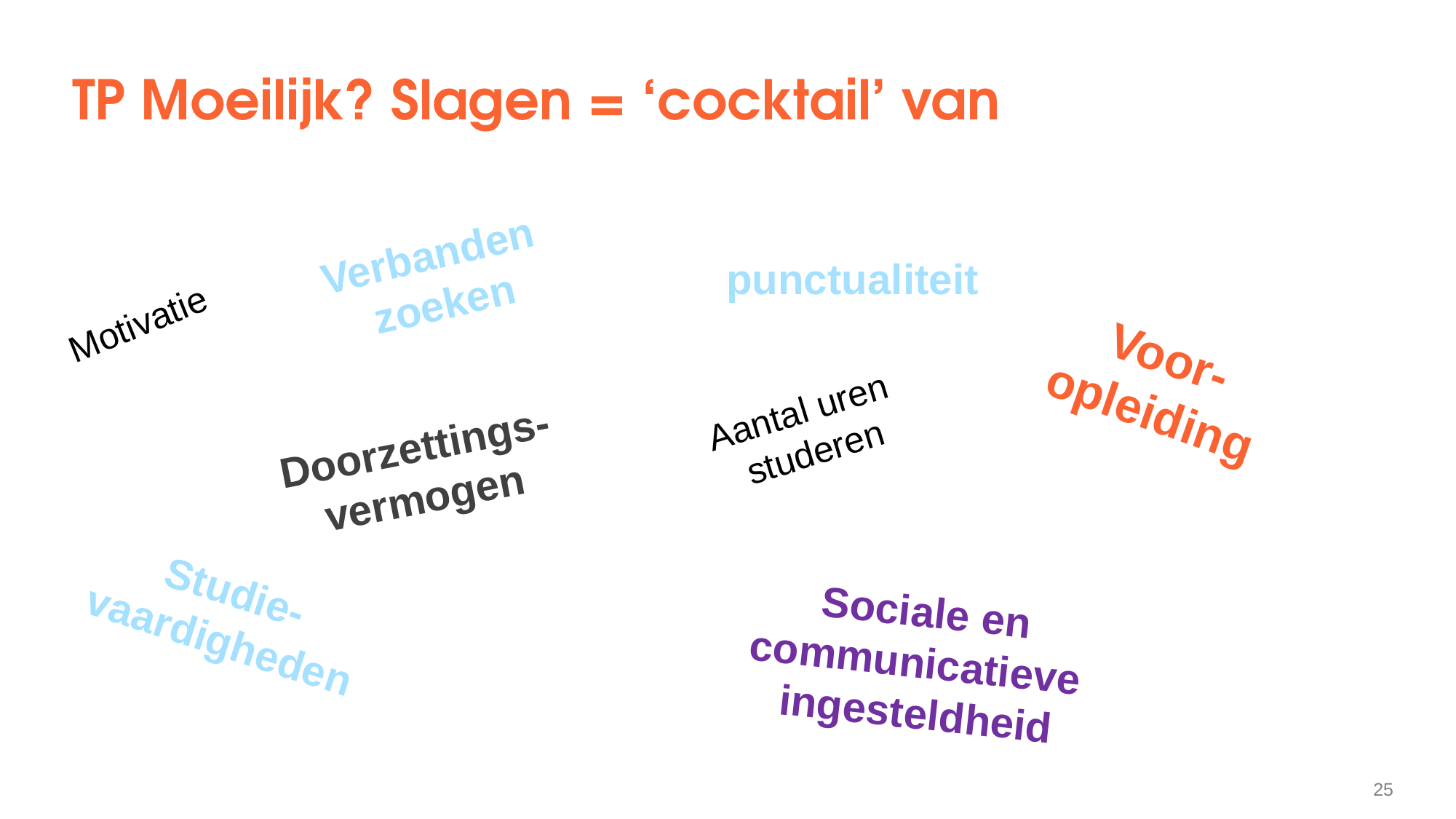

# TP Moeilijk? Slagen = ‘cocktail’ van
Verbanden
zoeken
punctualiteit
Motivatie
Voor-
opleiding
Aantal uren
studeren
Doorzettings-vermogen
Studie-
vaardigheden
Sociale en communicatieve
ingesteldheid
25